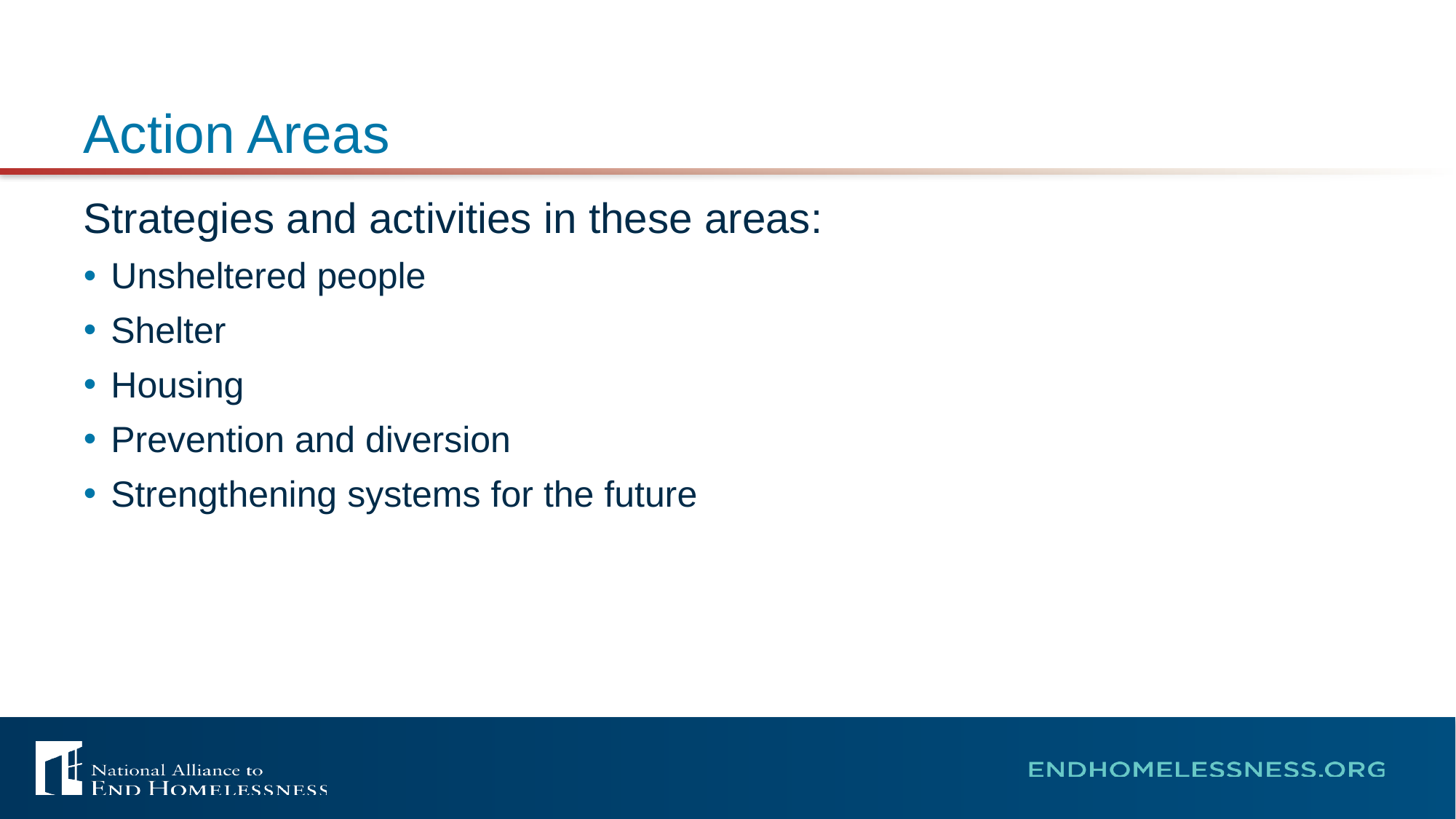

# Action Areas
Strategies and activities in these areas:
Unsheltered people
Shelter
Housing
Prevention and diversion
Strengthening systems for the future